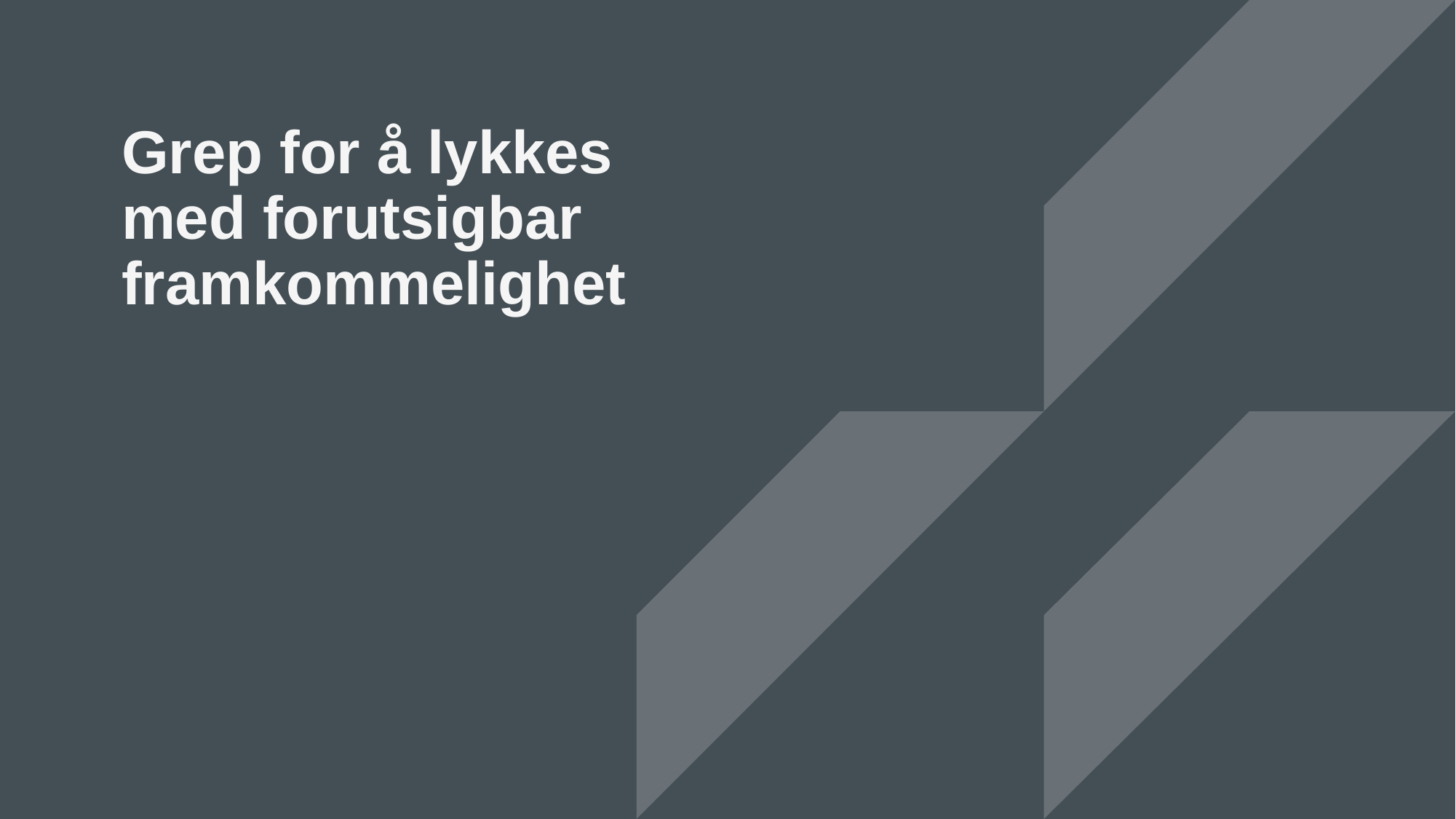

# Grep for å lykkes med forutsigbar framkommelighet